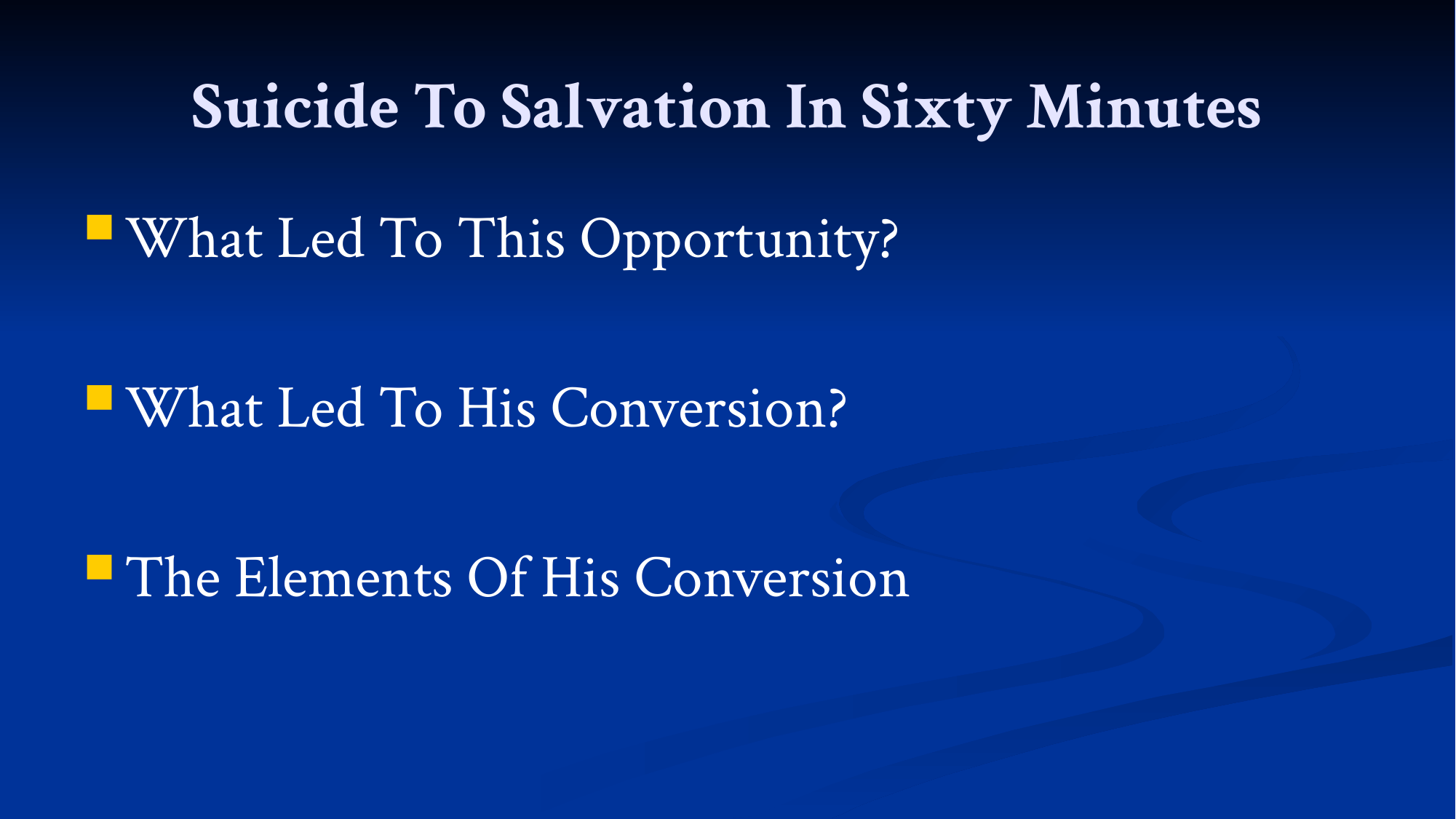

# Suicide To Salvation In Sixty Minutes
What Led To This Opportunity?

What Led To His Conversion?

The Elements Of His Conversion